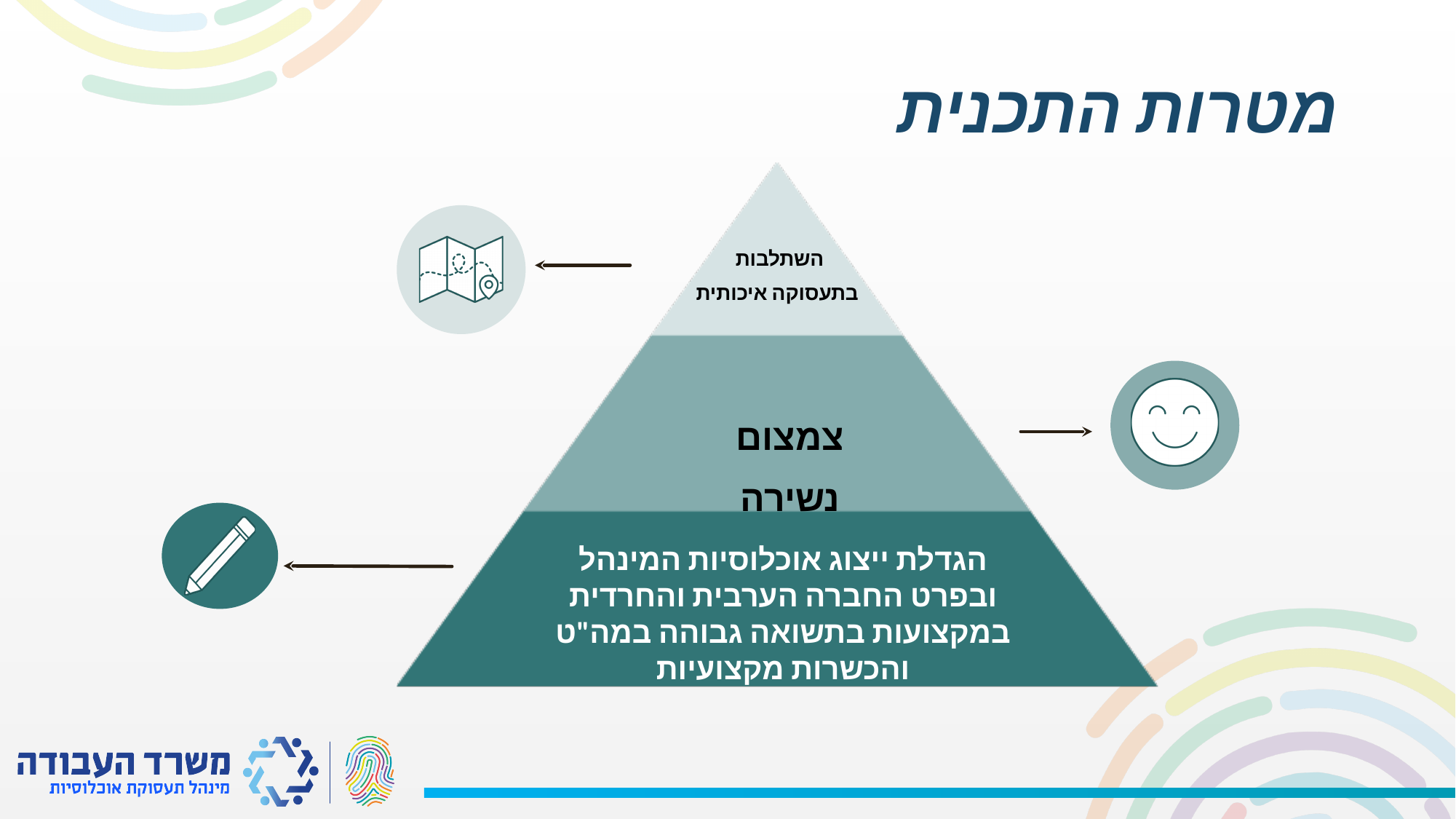

מטרות התכנית

השתלבות
בתעסוקה איכותית

צמצום נשירה

הגדלת ייצוג אוכלוסיות המינהל ובפרט החברה הערבית והחרדית במקצועות בתשואה גבוהה במה"ט והכשרות מקצועיות